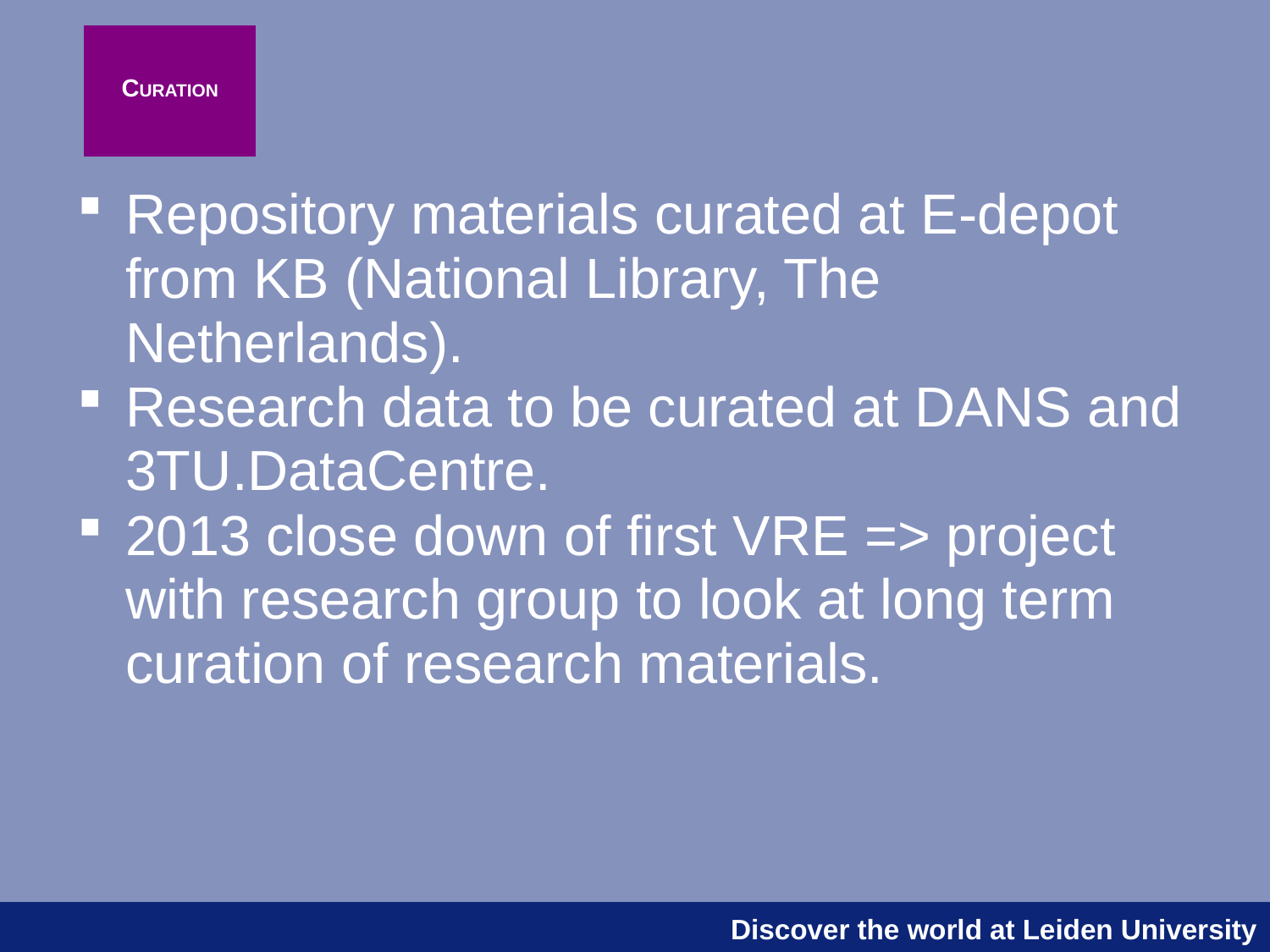

CURATION
Repository materials curated at E-depot from KB (National Library, The Netherlands).
Research data to be curated at DANS and 3TU.DataCentre.
2013 close down of first VRE => project with research group to look at long term curation of research materials.